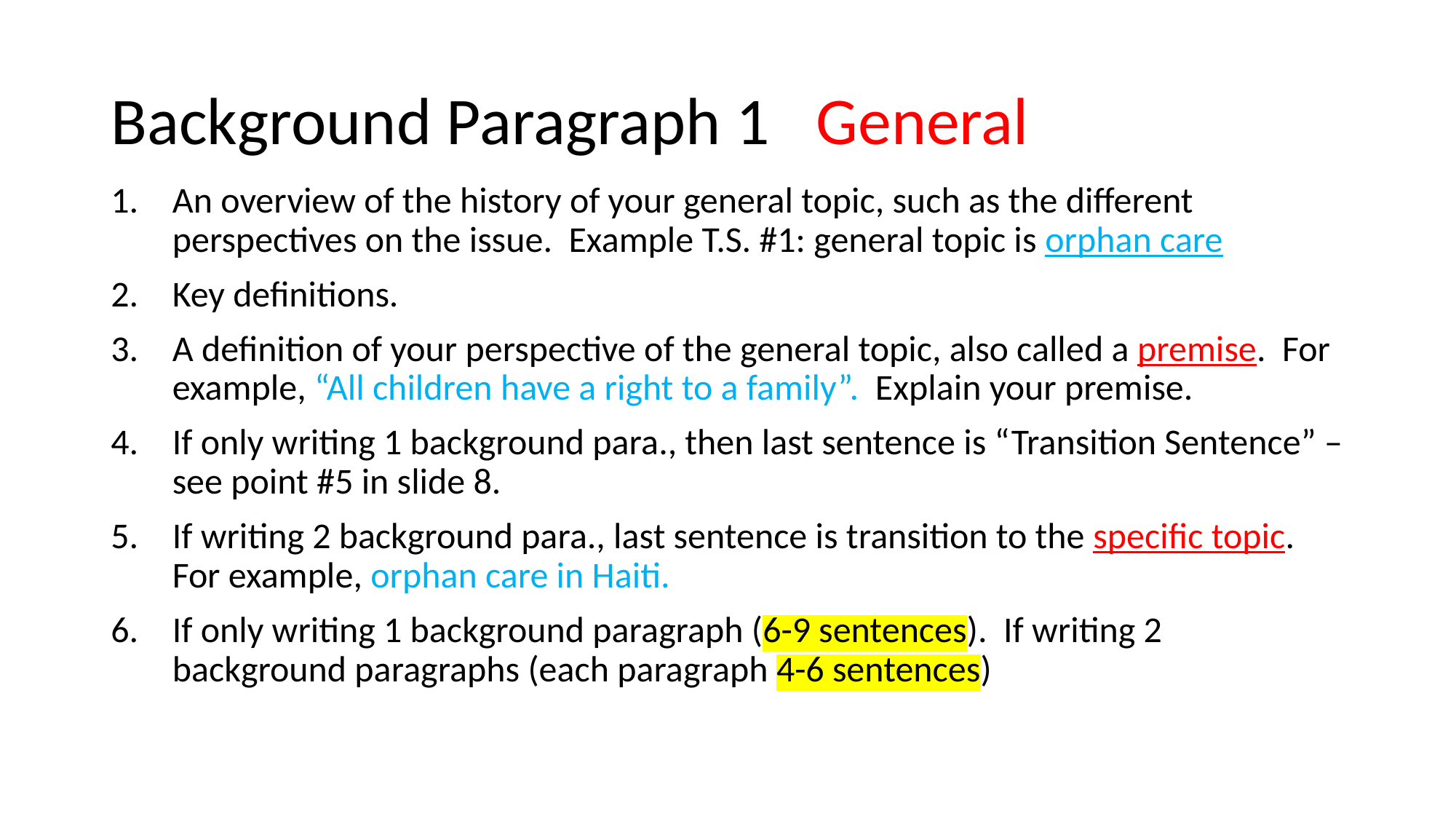

# Background Paragraph 1   General
An overview of the history of your general topic, such as the different perspectives on the issue.  Example T.S. #1: general topic is orphan care
Key definitions.
A definition of your perspective of the general topic, also called a premise.  For example, “All children have a right to a family”.  Explain your premise.
If only writing 1 background para., then last sentence is “Transition Sentence” –see point #5 in slide 8.
If writing 2 background para., last sentence is transition to the specific topic.  For example, orphan care in Haiti.
If only writing 1 background paragraph (6-9 sentences).  If writing 2 background paragraphs (each paragraph 4-6 sentences)